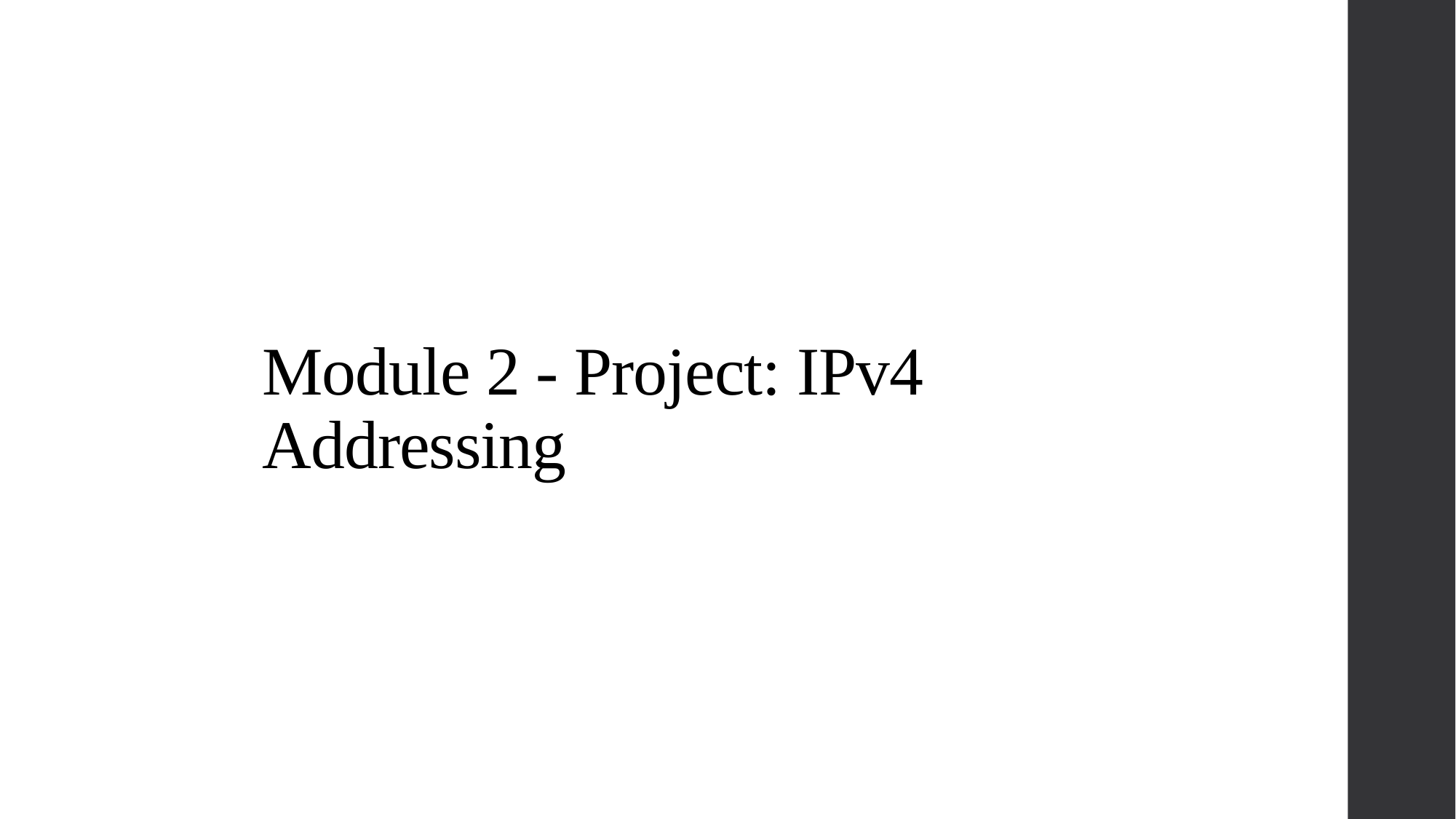

# Module 2 - Project: IPv4 Addressing